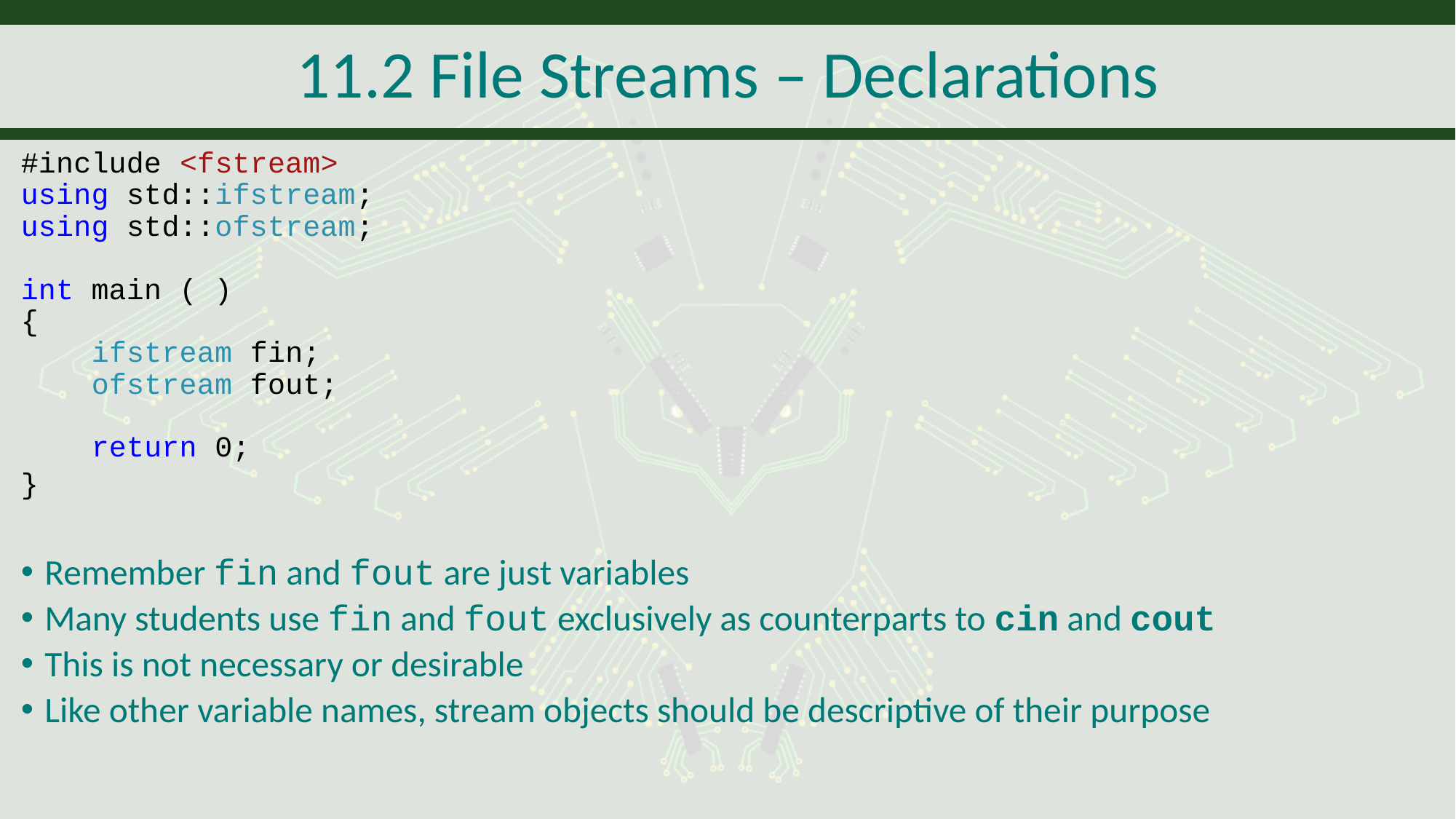

# 11.2 File Streams – Declarations
#include <fstream>
using std::ifstream;
using std::ofstream;

int main ( )
{
    ifstream fin;
    ofstream fout;

    return 0;
}

Remember fin and fout are just variables
Many students use fin and fout exclusively as counterparts to cin and cout
This is not necessary or desirable
Like other variable names, stream objects should be descriptive of their purpose